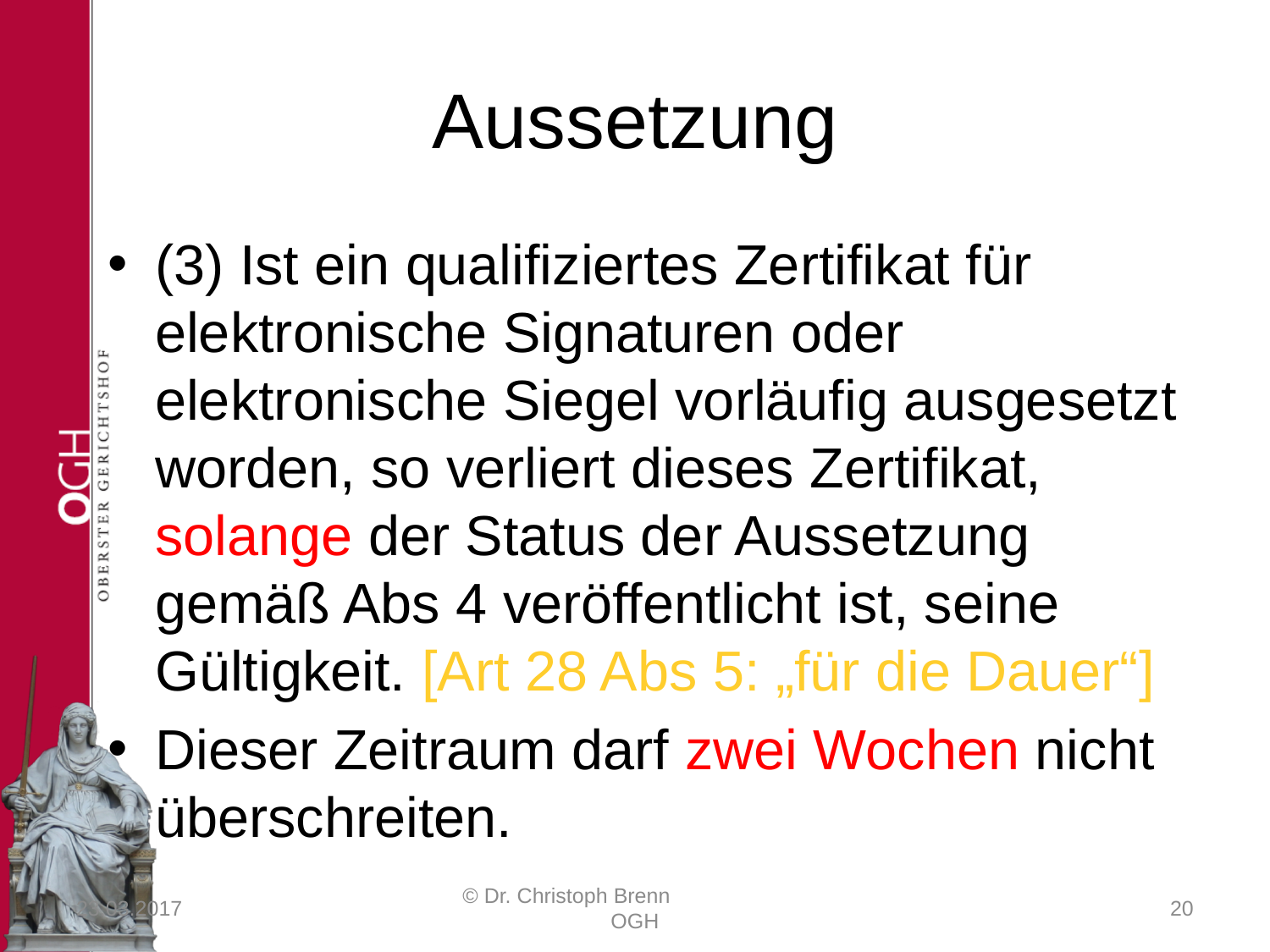

# Aussetzung
(3) Ist ein qualifiziertes Zertifikat für elektronische Signaturen oder elektronische Siegel vorläufig ausgesetzt worden, so verliert dieses Zertifikat, solange der Status der Aussetzung gemäß Abs 4 veröffentlicht ist, seine Gültigkeit. [Art 28 Abs 5: „für die Dauer“]
Dieser Zeitraum darf zwei Wochen nicht überschreiten.
23.03.2017
© Dr. Christoph Brenn                        OGH
20